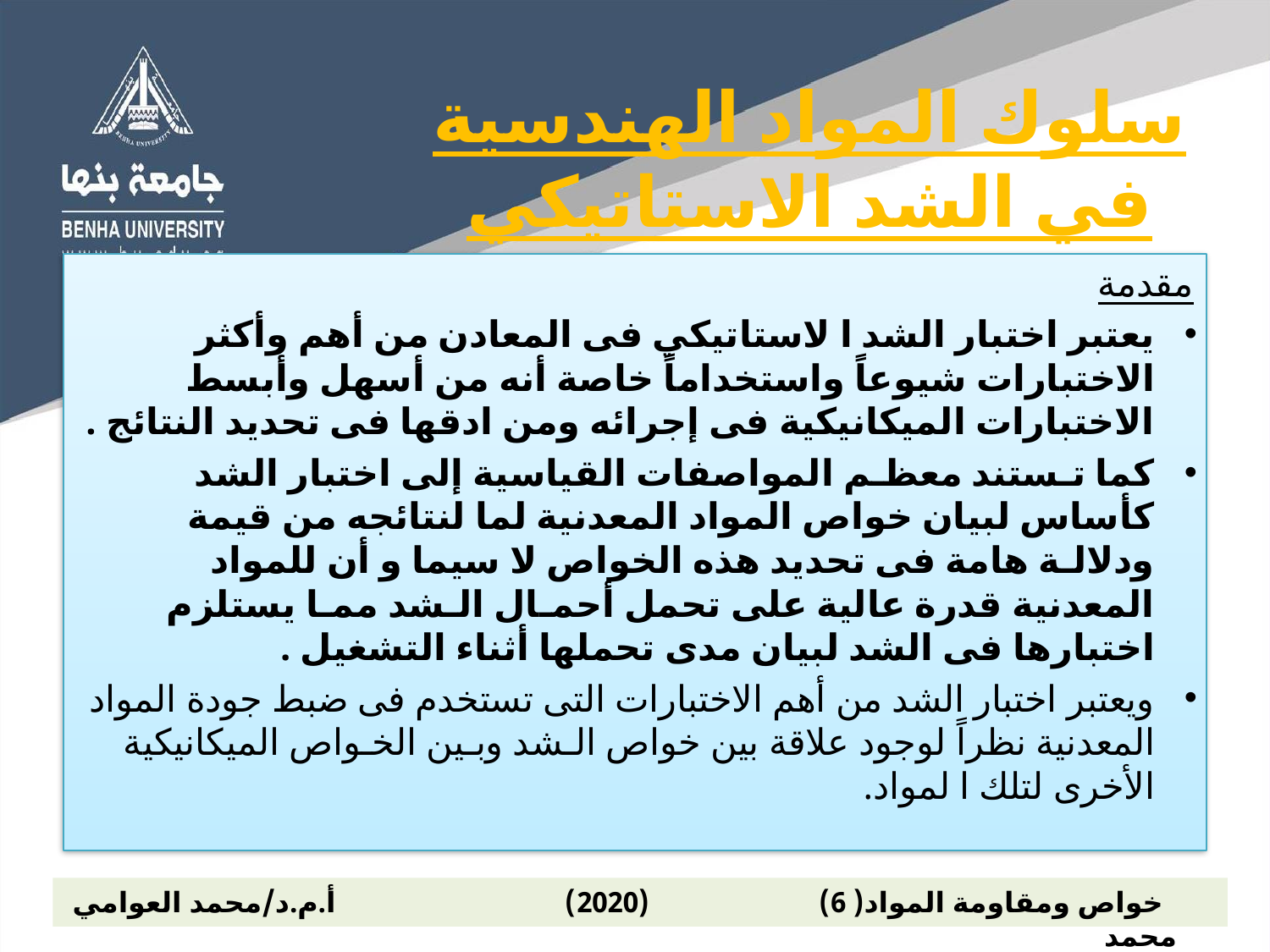

# سلوك المواد الهندسية في الشد الاستاتيكي
مقدمة
يعتبر اختبار الشد ا لاستاتيكي فى المعادن من أهم وأكثر الاختبارات شيوعاً واستخداماً خاصة أنه من أسهل وأبسط الاختبارات الميكانيكية فى إجرائه ومن ادقها فى تحديد النتائج .
كما تـستند معظـم المواصفات القياسية إلى اختبار الشد كأساس لبيان خواص المواد المعدنية لما لنتائجه من قيمة ودلالـة هامة فى تحديد هذه الخواص لا سيما و أن للمواد المعدنية قدرة عالية على تحمل أحمـال الـشد ممـا يستلزم اختبارها فى الشد لبيان مدى تحملها أثناء التشغيل .
ويعتبر اختبار الشد من أهم الاختبارات التى تستخدم فى ضبط جودة المواد المعدنية نظراً لوجود علاقة بين خواص الـشد وبـين الخـواص الميكانيكية الأخرى لتلك ا لمواد.
       خواص ومقاومة المواد( 6)                       (2020)                               أ.م.د/محمد العوامي محمد